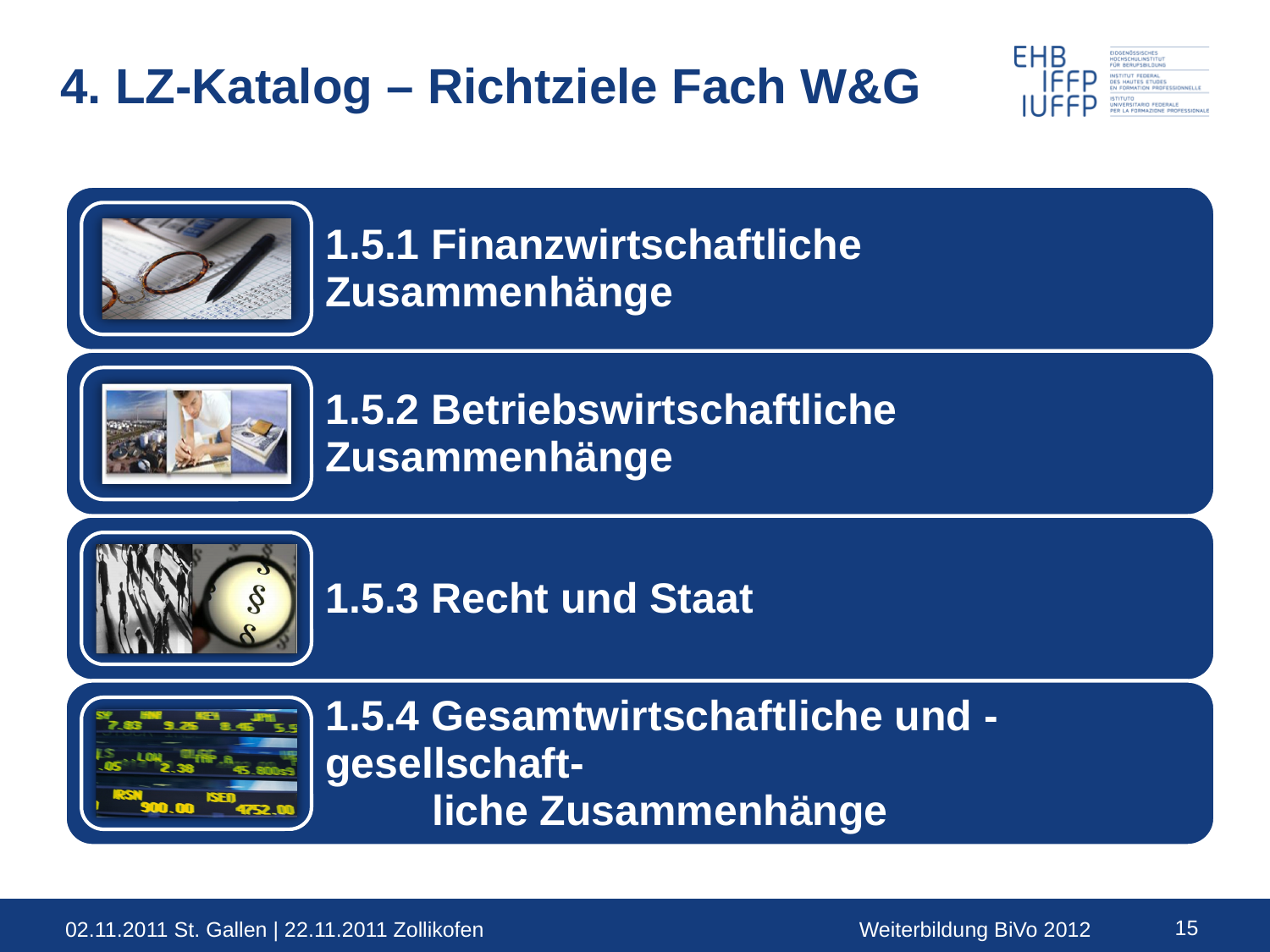

# 4. LZ-Katalog – Richtziele Fach W&G
1.5.1 Finanzwirtschaftliche Zusammenhänge
1.5.2 Betriebswirtschaftliche Zusammenhänge
1.5.3 Recht und Staat
1.5.4 Gesamtwirtschaftliche und -gesellschaft-
         liche Zusammenhänge